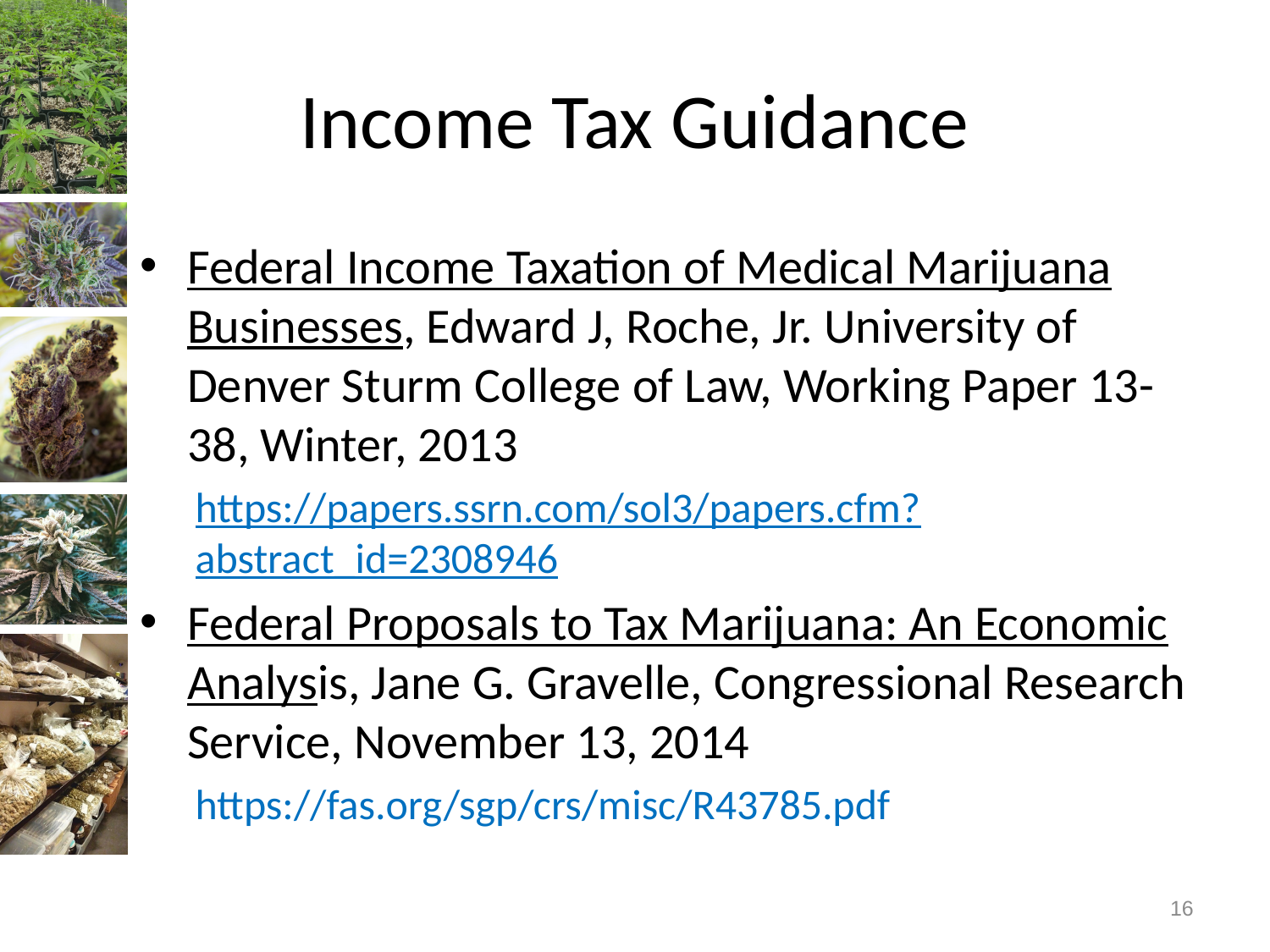

# Income Tax Guidance
Federal Income Taxation of Medical Marijuana Businesses, Edward J, Roche, Jr. University of Denver Sturm College of Law, Working Paper 13-38, Winter, 2013
https://papers.ssrn.com/sol3/papers.cfm?abstract_id=2308946
Federal Proposals to Tax Marijuana: An Economic Analysis, Jane G. Gravelle, Congressional Research Service, November 13, 2014
https://fas.org/sgp/crs/misc/R43785.pdf

16